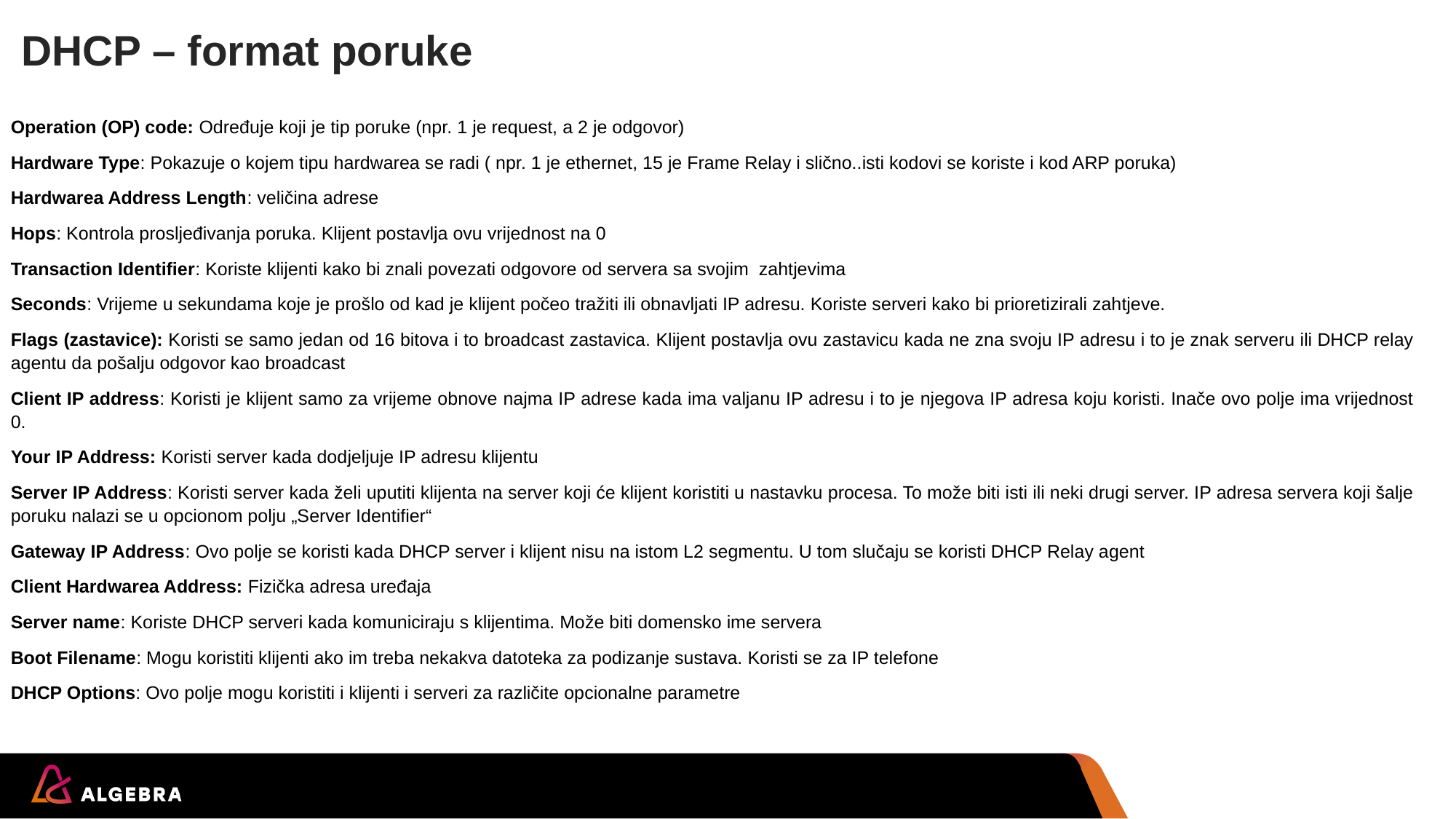

# DHCP – format poruke
Operation (OP) code: Određuje koji je tip poruke (npr. 1 je request, a 2 je odgovor)
Hardware Type: Pokazuje o kojem tipu hardwarea se radi ( npr. 1 je ethernet, 15 je Frame Relay i slično..isti kodovi se koriste i kod ARP poruka)
Hardwarea Address Length: veličina adrese
Hops: Kontrola prosljeđivanja poruka. Klijent postavlja ovu vrijednost na 0
Transaction Identifier: Koriste klijenti kako bi znali povezati odgovore od servera sa svojim  zahtjevima
Seconds: Vrijeme u sekundama koje je prošlo od kad je klijent počeo tražiti ili obnavljati IP adresu. Koriste serveri kako bi prioretizirali zahtjeve.
Flags (zastavice): Koristi se samo jedan od 16 bitova i to broadcast zastavica. Klijent postavlja ovu zastavicu kada ne zna svoju IP adresu i to je znak serveru ili DHCP relay agentu da pošalju odgovor kao broadcast
Client IP address: Koristi je klijent samo za vrijeme obnove najma IP adrese kada ima valjanu IP adresu i to je njegova IP adresa koju koristi. Inače ovo polje ima vrijednost 0.
Your IP Address: Koristi server kada dodjeljuje IP adresu klijentu
Server IP Address: Koristi server kada želi uputiti klijenta na server koji će klijent koristiti u nastavku procesa. To može biti isti ili neki drugi server. IP adresa servera koji šalje poruku nalazi se u opcionom polju „Server Identifier“
Gateway IP Address: Ovo polje se koristi kada DHCP server i klijent nisu na istom L2 segmentu. U tom slučaju se koristi DHCP Relay agent
Client Hardwarea Address: Fizička adresa uređaja
Server name: Koriste DHCP serveri kada komuniciraju s klijentima. Može biti domensko ime servera
Boot Filename: Mogu koristiti klijenti ako im treba nekakva datoteka za podizanje sustava. Koristi se za IP telefone
DHCP Options: Ovo polje mogu koristiti i klijenti i serveri za različite opcionalne parametre